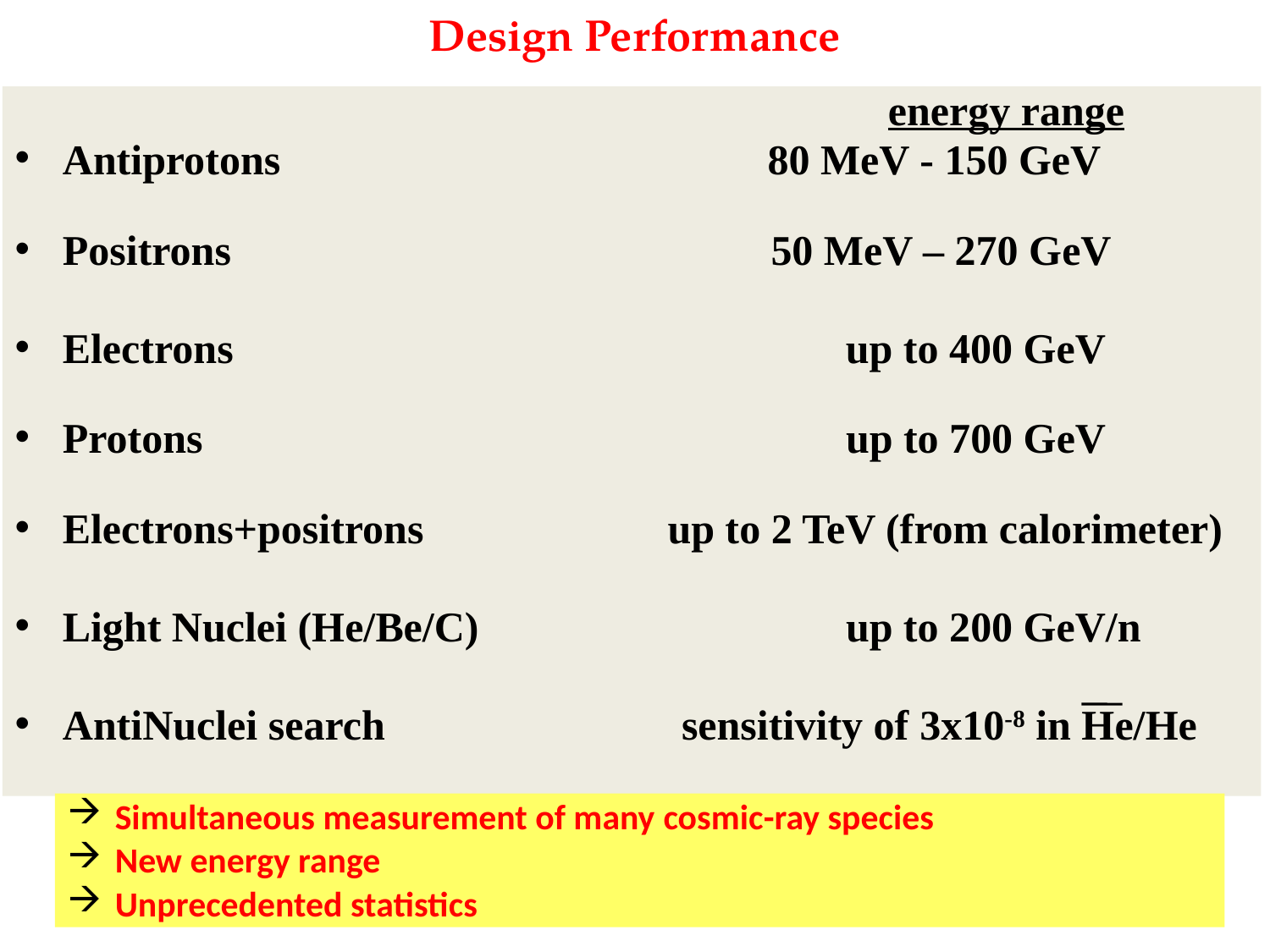

# Design Performance
					                              energy range
Antiprotons                                              80 MeV - 150 GeV

Positrons                                                   50 MeV – 270 GeV

Electrons   		                                      up to 400 GeV
Protons                 	                                      up to 700 GeV

Electrons+positrons                       up to 2 TeV (from calorimeter)

Light Nuclei (He/Be/C) 	                          up to 200 GeV/n

AntiNuclei search                            sensitivity of 3x10-8 in He/He

Simultaneous measurement of many cosmic-ray species
New energy range
Unprecedented statistics